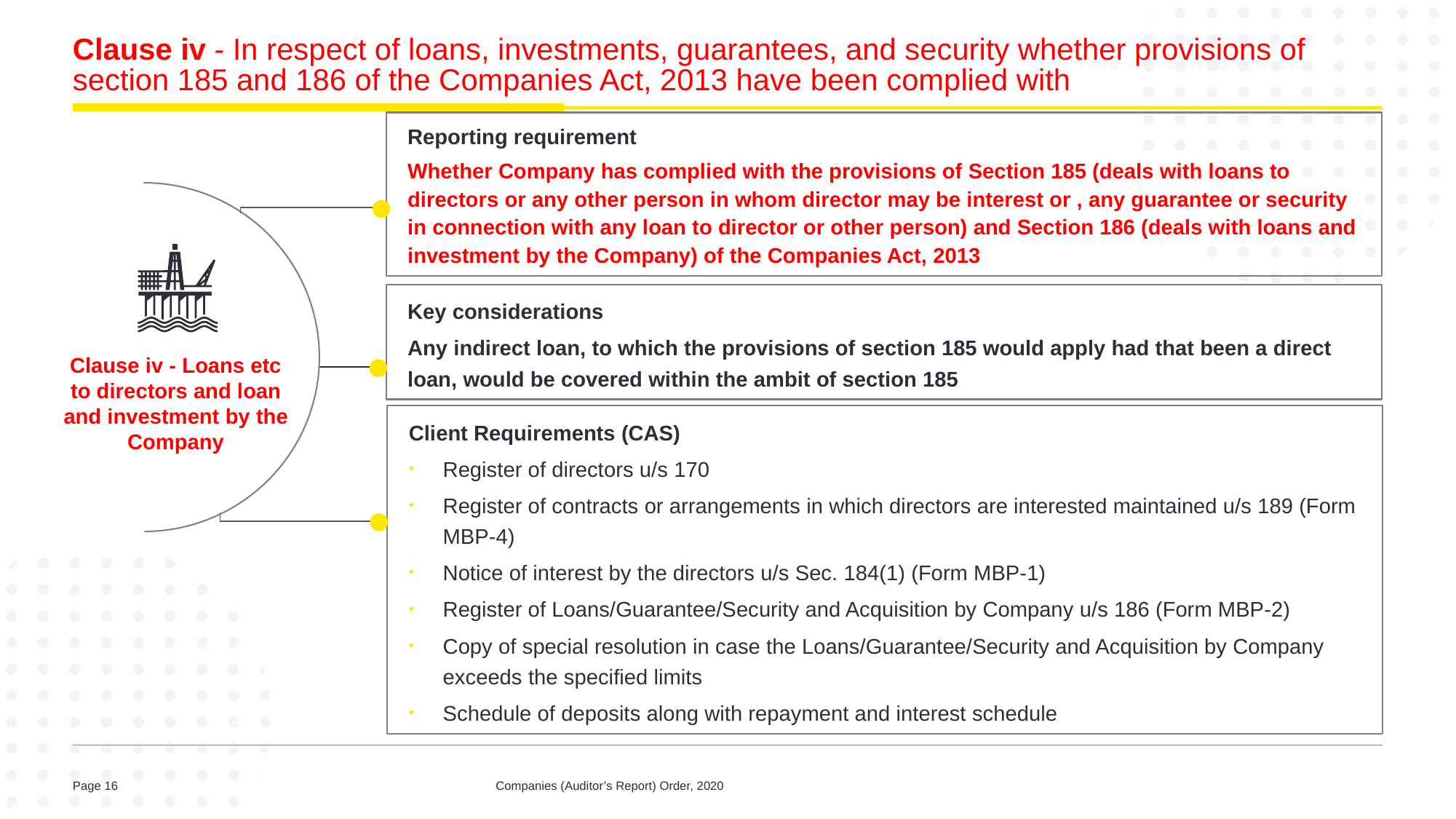

# Clause iv - In respect of loans, investments, guarantees, and security whether provisions of section 185 and 186 of the Companies Act, 2013 have been complied with
Reporting requirement
Whether Company has complied with the provisions of Section 185 (deals with loans to directors or any other person in whom director may be interest or , any guarantee or security in connection with any loan to director or other person) and Section 186 (deals with loans and investment by the Company) of the Companies Act, 2013

Key considerations
Any indirect loan, to which the provisions of section 185 would apply had that been a direct loan, would be covered within the ambit of section 185
Clause iv - Loans etc to directors and loan and investment by the Company

Client Requirements (CAS)
Register of directors u/s 170
Register of contracts or arrangements in which directors are interested maintained u/s 189 (Form MBP-4)
Notice of interest by the directors u/s Sec. 184(1) (Form MBP-1)
Register of Loans/Guarantee/Security and Acquisition by Company u/s 186 (Form MBP-2)
Copy of special resolution in case the Loans/Guarantee/Security and Acquisition by Company exceeds the specified limits
Schedule of deposits along with repayment and interest schedule